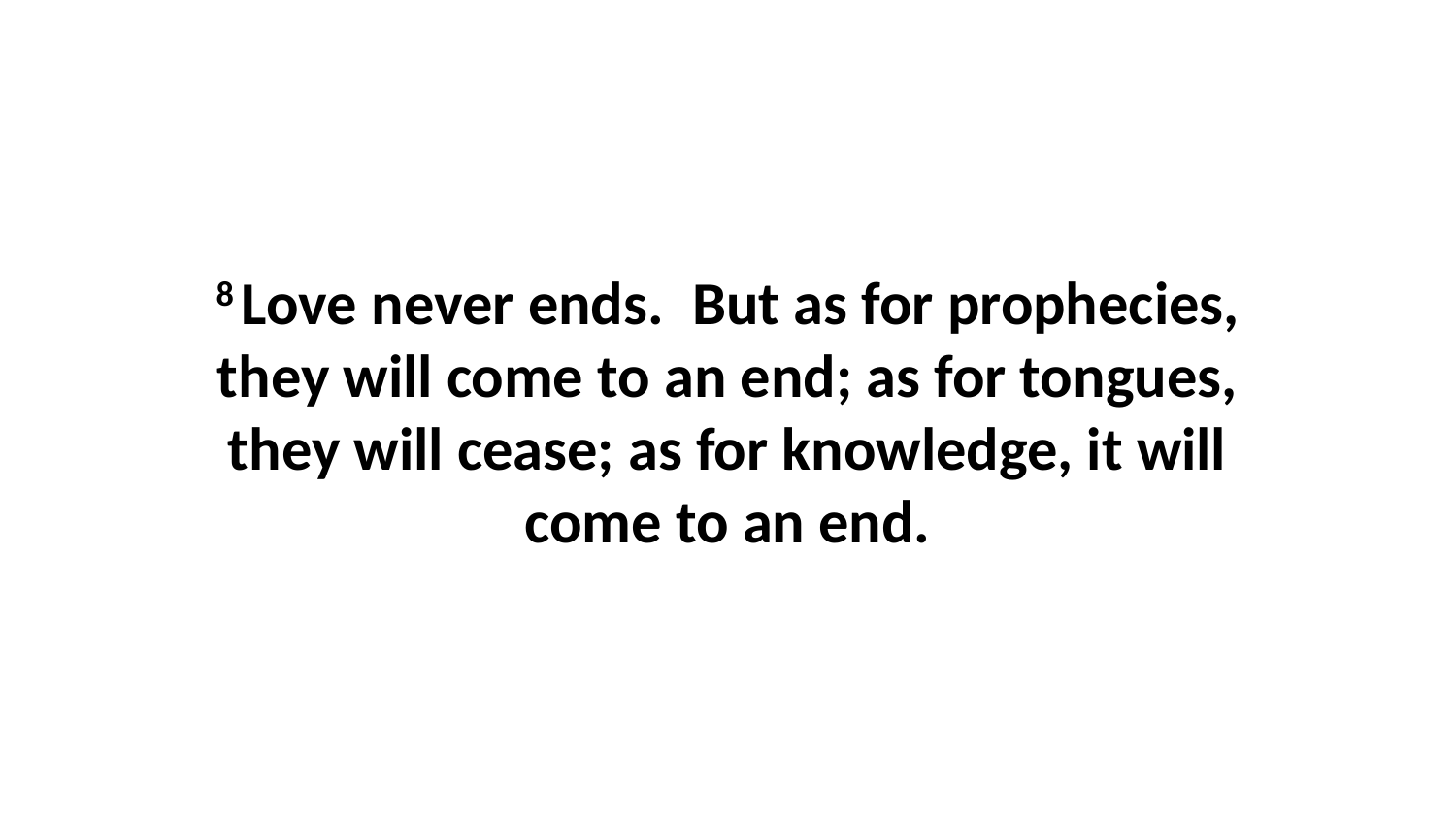

8 Love never ends.  But as for prophecies, they will come to an end; as for tongues, they will cease; as for knowledge, it will come to an end.